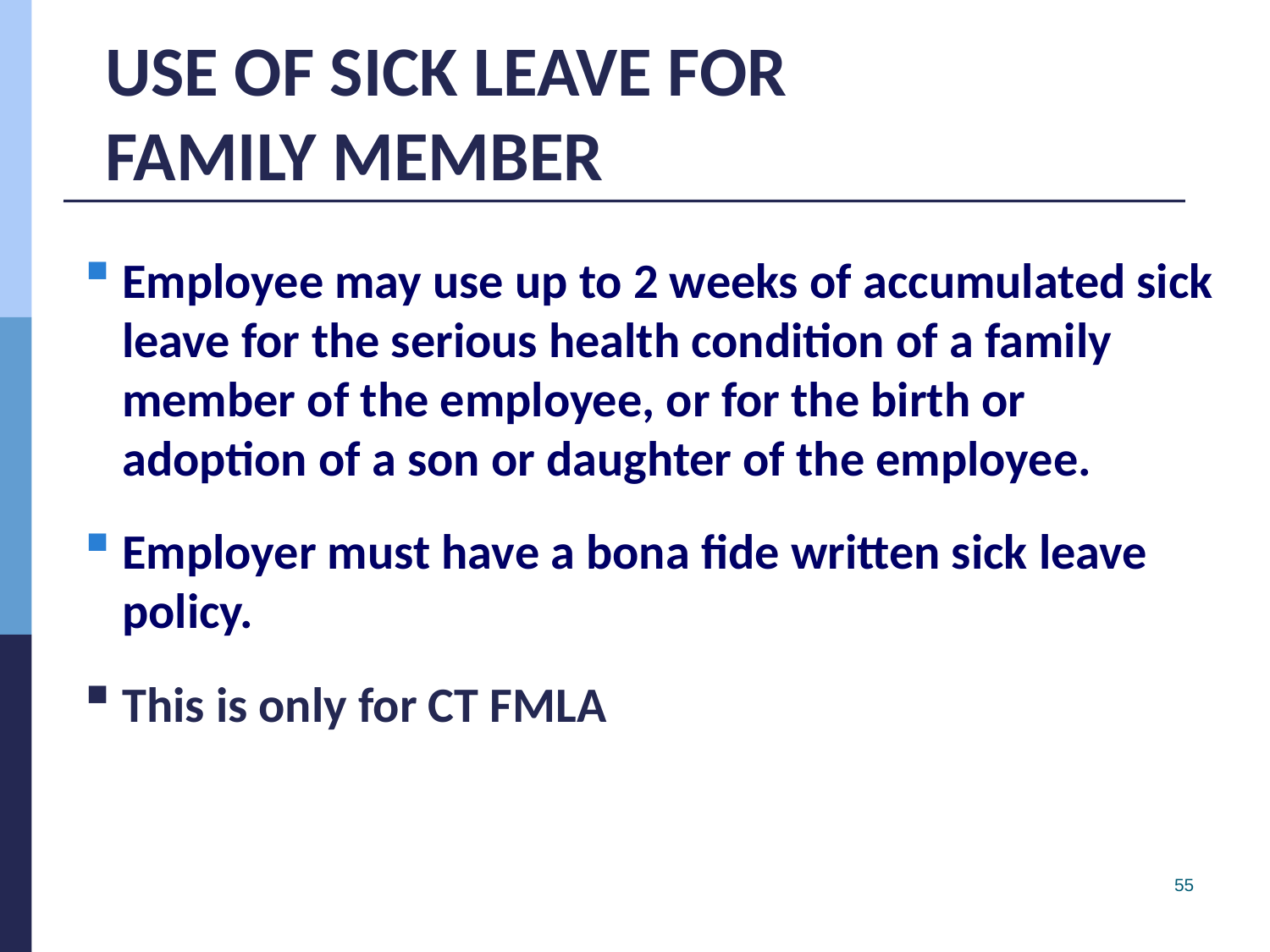

# Use of Sick Leave for Family Member
Employee may use up to 2 weeks of accumulated sick leave for the serious health condition of a family member of the employee, or for the birth or adoption of a son or daughter of the employee.

Employer must have a bona fide written sick leave policy.

This is only for CT FMLA
55